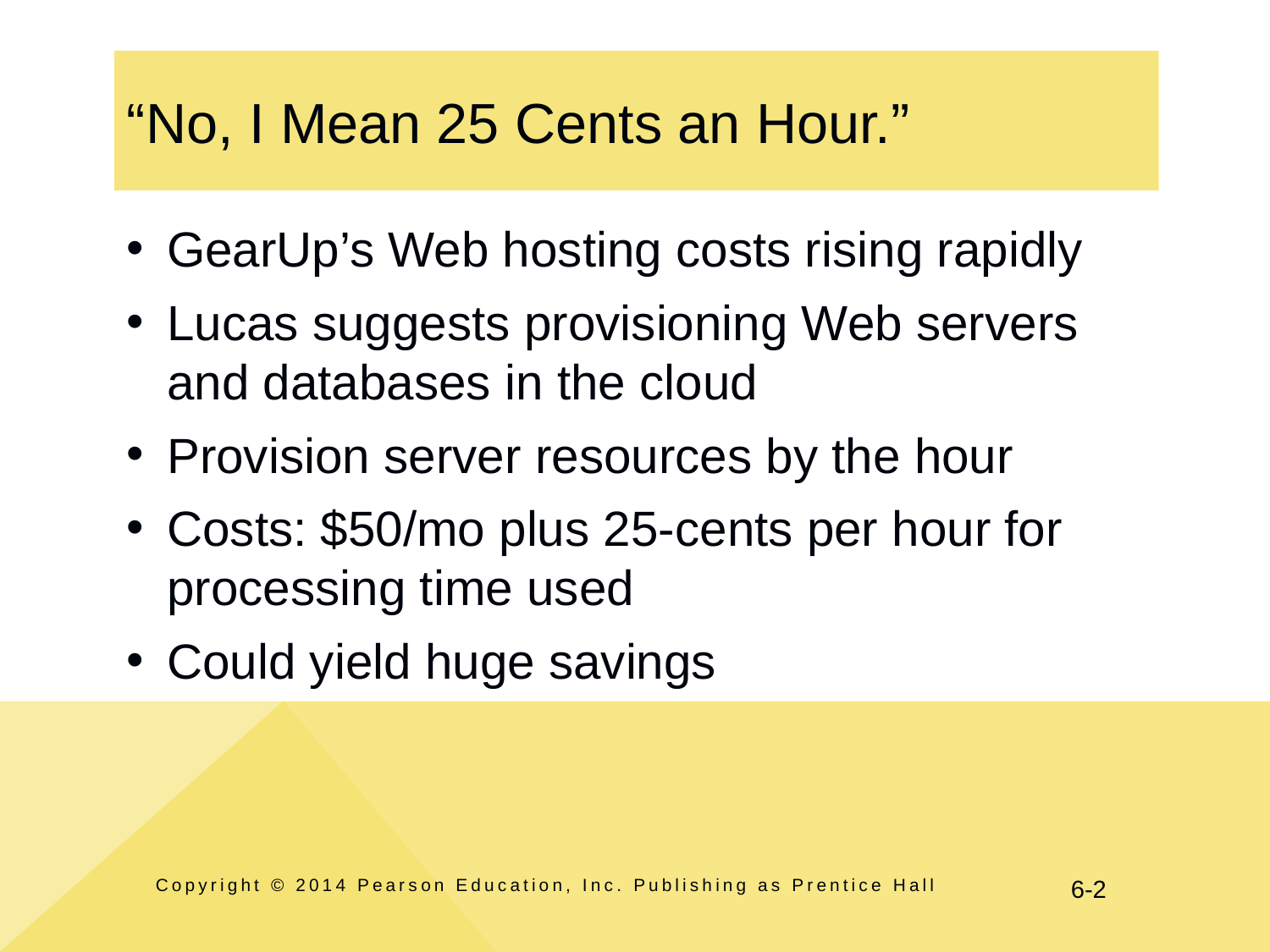

# “No, I Mean 25 Cents an Hour.”
GearUp’s Web hosting costs rising rapidly
Lucas suggests provisioning Web servers and databases in the cloud
Provision server resources by the hour
Costs: $50/mo plus 25-cents per hour for processing time used
Could yield huge savings
Copyright © 2014 Pearson Education, Inc. Publishing as Prentice Hall